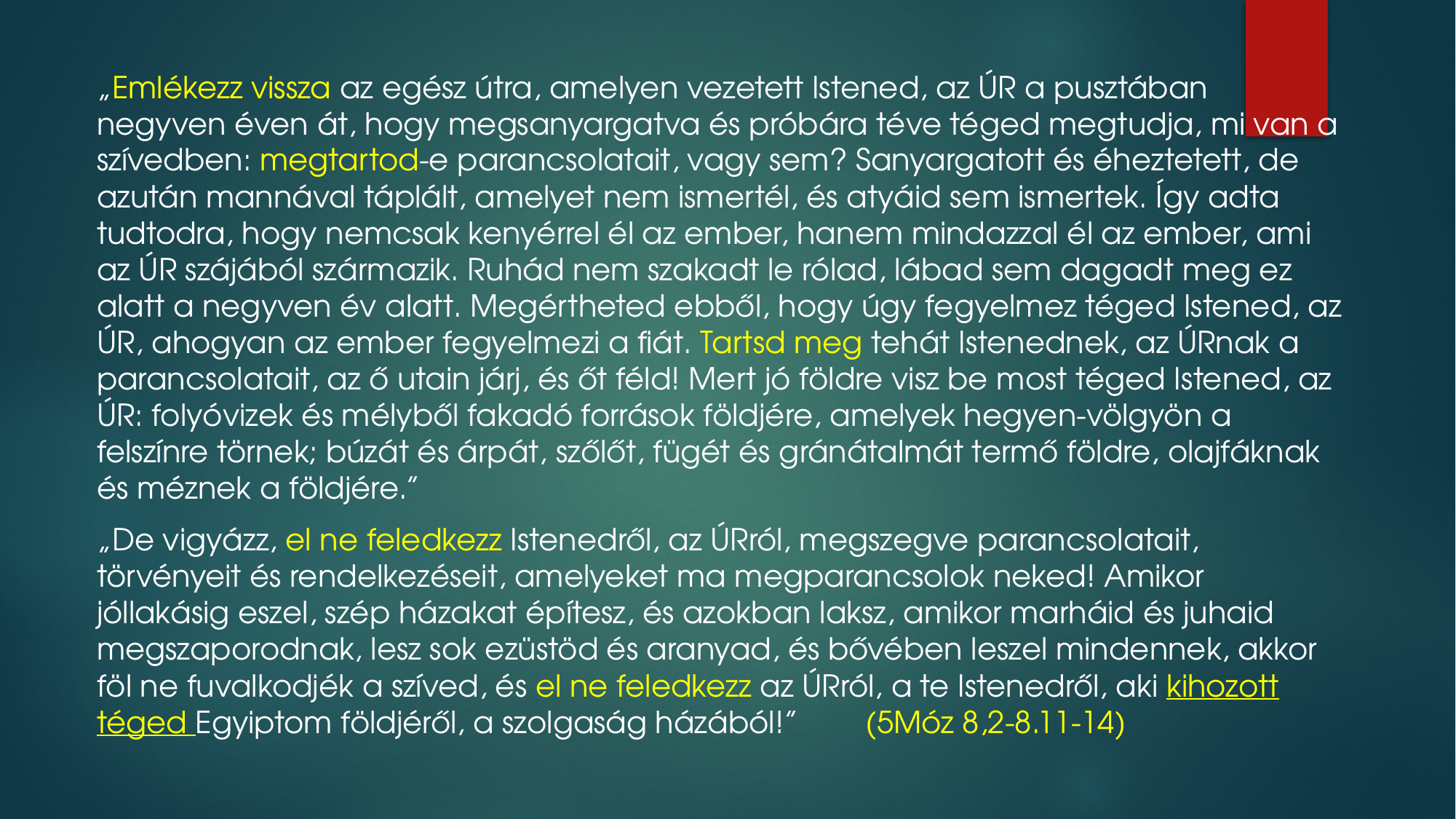

#
„Emlékezz vissza az egész útra, amelyen vezetett Istened, az ÚR a pusztában negyven éven át, hogy megsanyargatva és próbára téve téged megtudja, mi van a szívedben: megtartod-e parancsolatait, vagy sem? Sanyargatott és éheztetett, de azután mannával táplált, amelyet nem ismertél, és atyáid sem ismertek. Így adta tudtodra, hogy nemcsak kenyérrel él az ember, hanem mindazzal él az ember, ami az ÚR szájából származik. Ruhád nem szakadt le rólad, lábad sem dagadt meg ez alatt a negyven év alatt. Megértheted ebből, hogy úgy fegyelmez téged Istened, az ÚR, ahogyan az ember fegyelmezi a fiát. Tartsd meg tehát Istenednek, az ÚRnak a parancsolatait, az ő utain járj, és őt féld! Mert jó földre visz be most téged Istened, az ÚR: folyóvizek és mélyből fakadó források földjére, amelyek hegyen-völgyön a felszínre törnek; búzát és árpát, szőlőt, fügét és gránátalmát termő földre, olajfáknak és méznek a földjére.”
„De vigyázz, el ne feledkezz Istenedről, az ÚRról, megszegve parancsolatait, törvényeit és rendelkezéseit, amelyeket ma megparancsolok neked! Amikor jóllakásig eszel, szép házakat építesz, és azokban laksz, amikor marháid és juhaid megszaporodnak, lesz sok ezüstöd és aranyad, és bővében leszel mindennek, akkor föl ne fuvalkodjék a szíved, és el ne feledkezz az ÚRról, a te Istenedről, aki kihozott téged Egyiptom földjéről, a szolgaság házából!”        (5Móz 8,2-8.11-14)